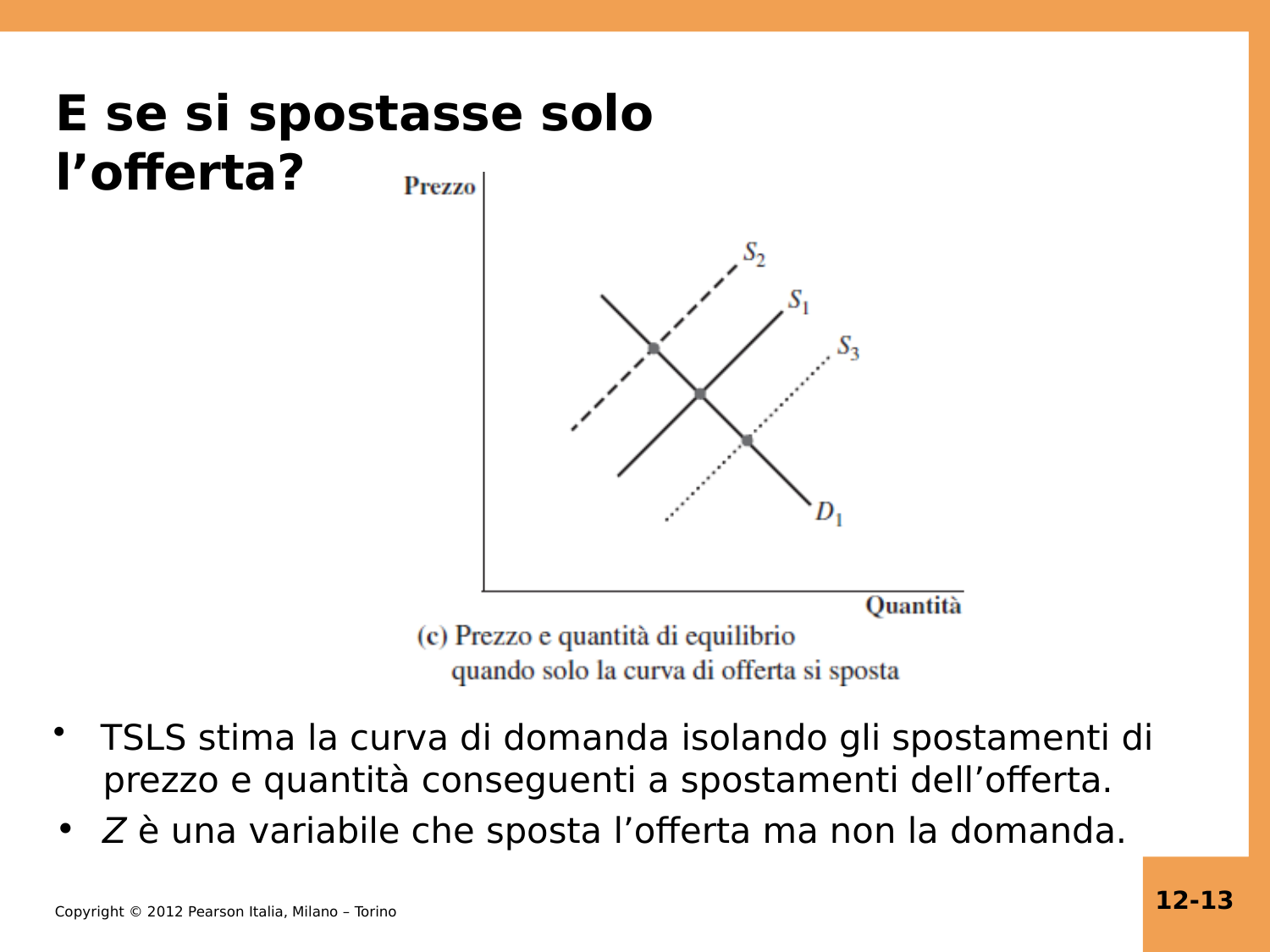

# E se si spostasse solo l’offerta?

TSLS stima la curva di domanda isolando gli spostamenti di
prezzo e quantità conseguenti a spostamenti dell’offerta.
Z è una variabile che sposta l’offerta ma non la domanda.
12-13
Copyright © 2012 Pearson Italia, Milano – Torino